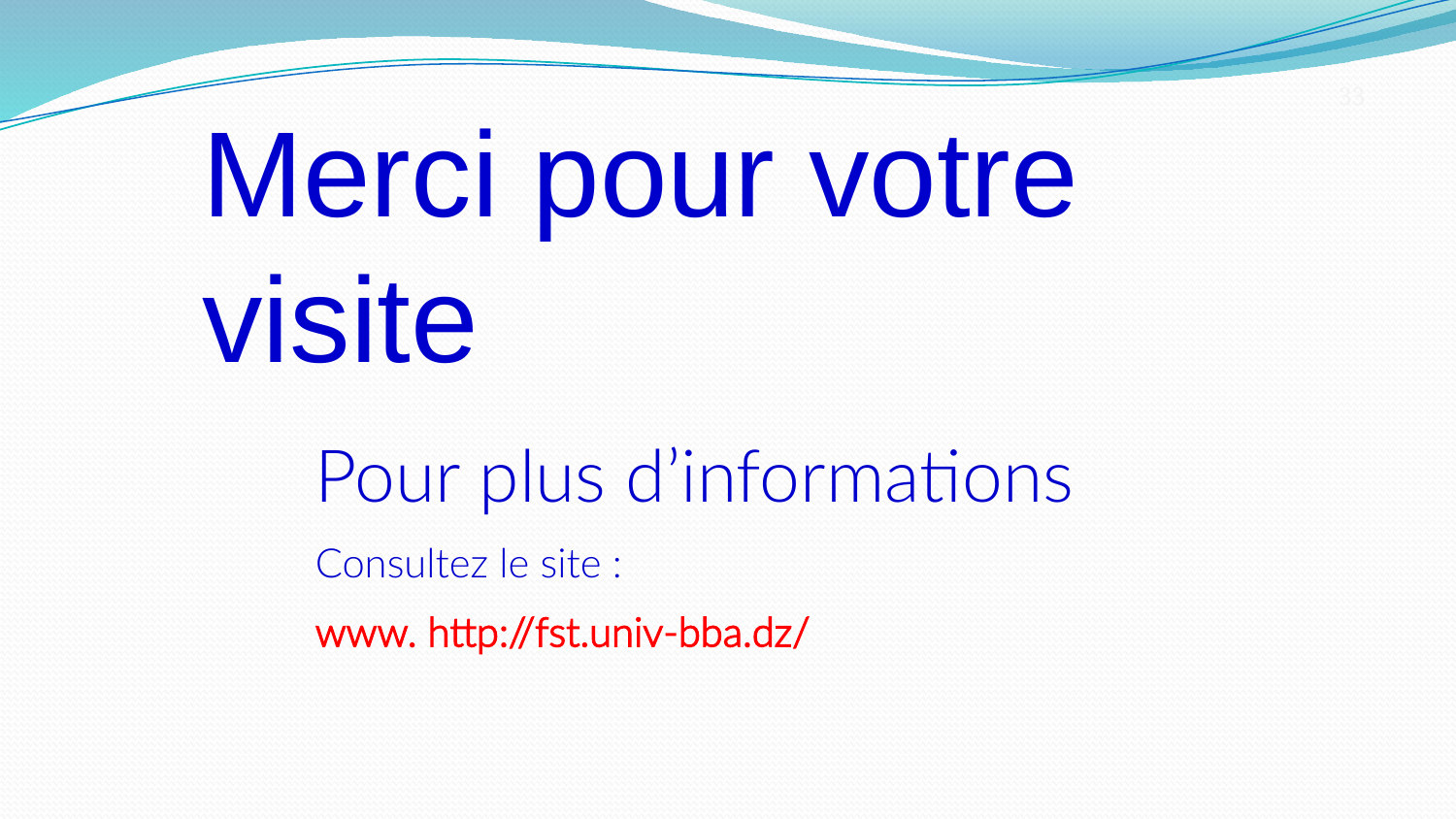

33
Merci pour votre visite
Pour plus d’informations
Consultez le site :
www. http://fst.univ-bba.dz/